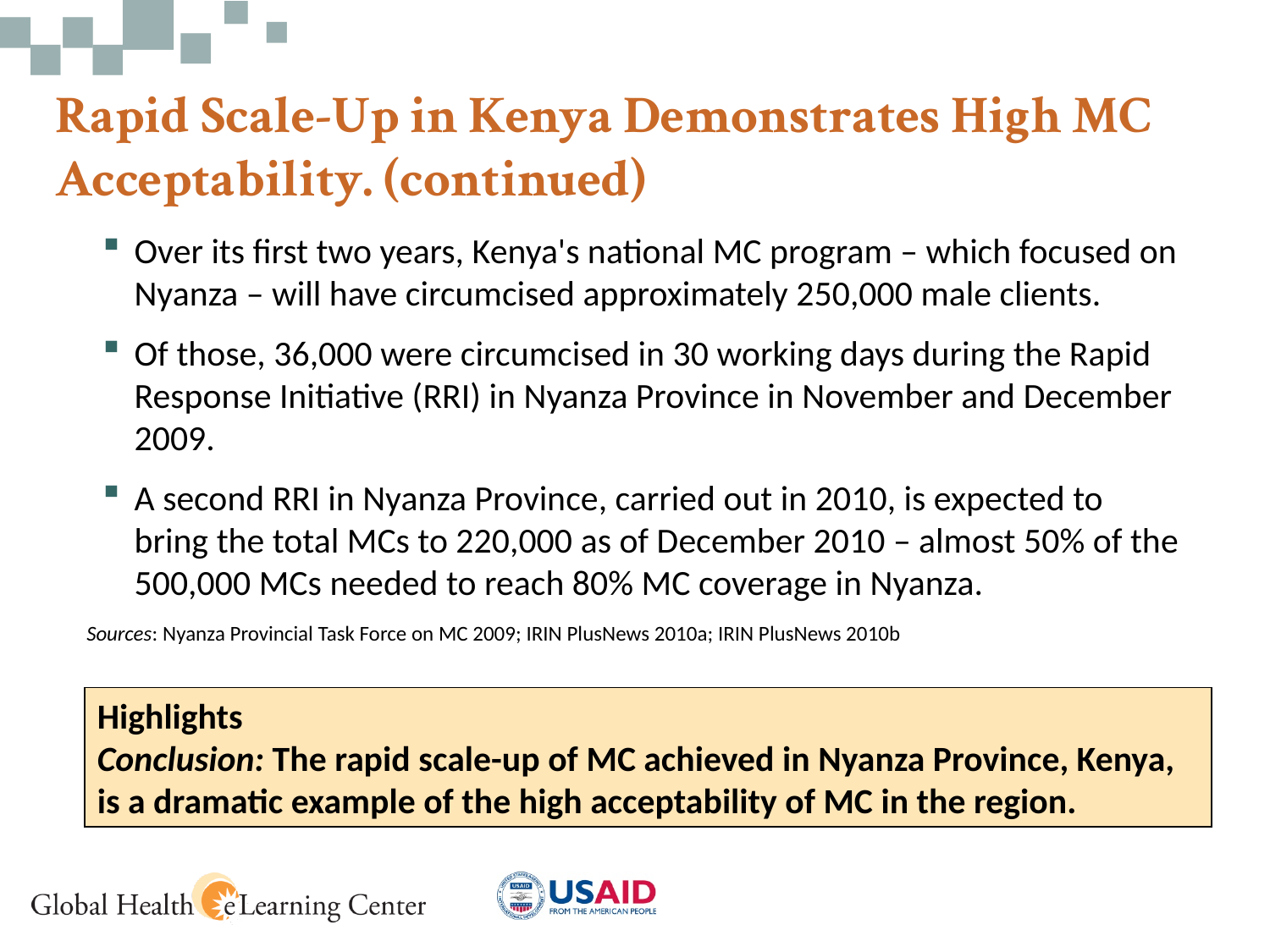

Rapid Scale-Up in Kenya Demonstrates High MC Acceptability. (continued)
Over its first two years, Kenya's national MC program – which focused on Nyanza – will have circumcised approximately 250,000 male clients.
Of those, 36,000 were circumcised in 30 working days during the Rapid Response Initiative (RRI) in Nyanza Province in November and December 2009.
A second RRI in Nyanza Province, carried out in 2010, is expected to bring the total MCs to 220,000 as of December 2010 – almost 50% of the 500,000 MCs needed to reach 80% MC coverage in Nyanza.
Sources: Nyanza Provincial Task Force on MC 2009; IRIN PlusNews 2010a; IRIN PlusNews 2010b
Highlights
Conclusion: The rapid scale-up of MC achieved in Nyanza Province, Kenya, is a dramatic example of the high acceptability of MC in the region.